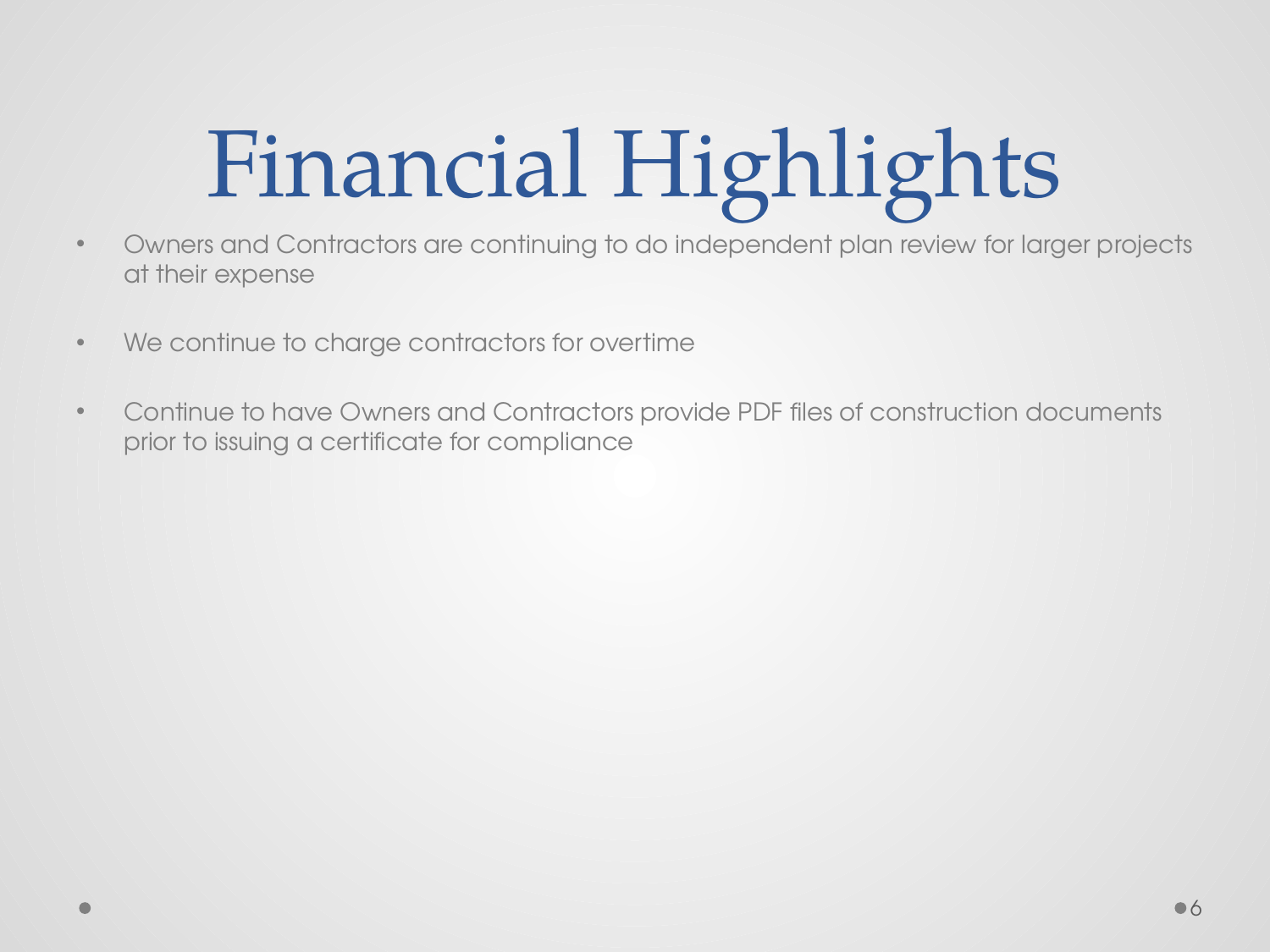

# Financial Highlights
Owners and Contractors are continuing to do independent plan review for larger projects at their expense

We continue to charge contractors for overtime

Continue to have Owners and Contractors provide PDF files of construction documents prior to issuing a certificate for compliance
6